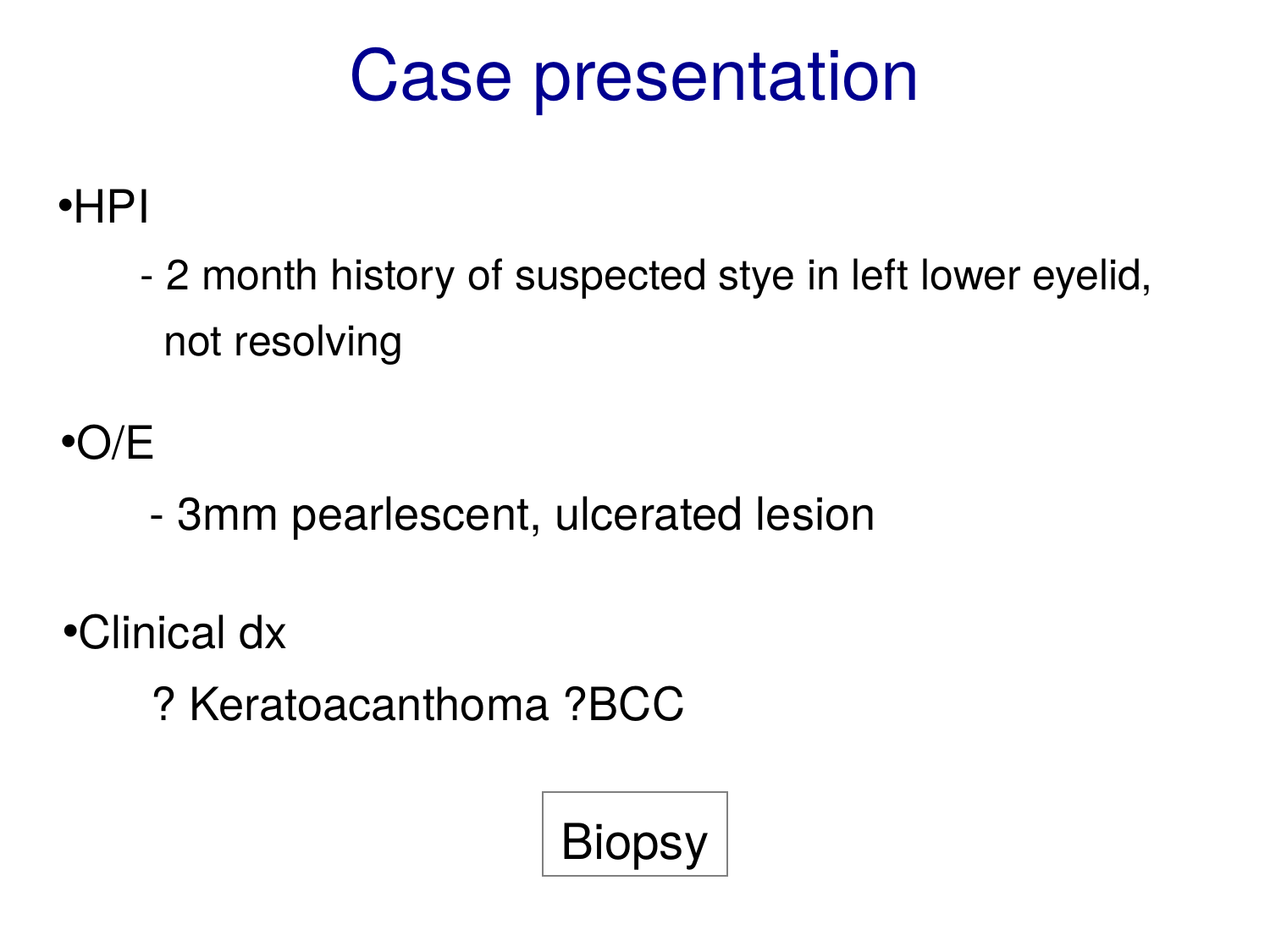

Case presentation
HPI
       - 2 month history of suspected stye in left lower eyelid,
         not resolving

O/E
       - 3mm pearlescent, ulcerated lesion
Clinical dx
       ? Keratoacanthoma ?BCC
Biopsy